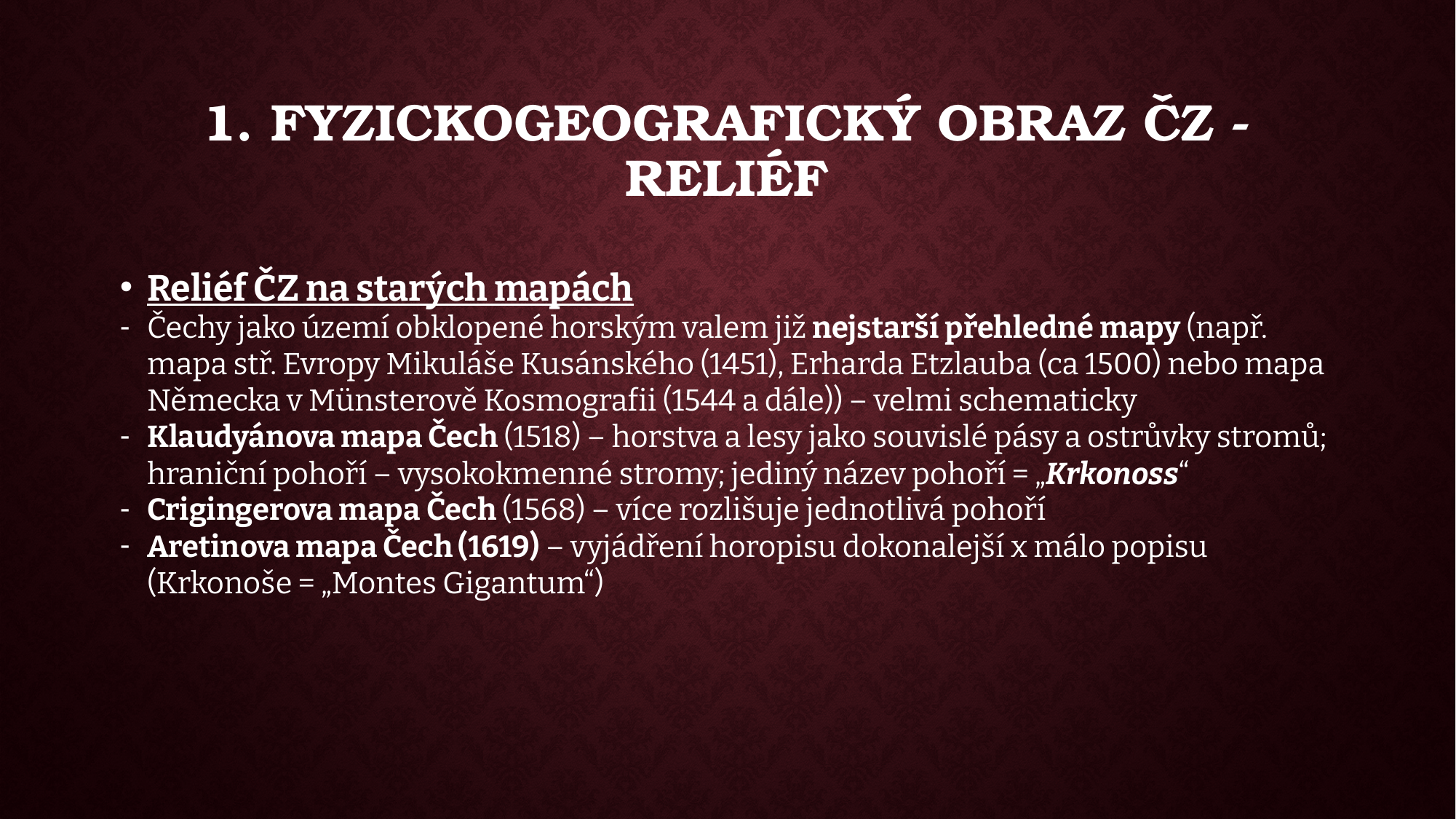

1. Fyzickogeografický obraz ČZ - reliéf
Reliéf ČZ na starých mapách
Čechy jako území obklopené horským valem již nejstarší přehledné mapy (např. mapa stř. Evropy Mikuláše Kusánského (1451), Erharda Etzlauba (ca 1500) nebo mapa Německa v Münsterově Kosmografii (1544 a dále)) – velmi schematicky
Klaudyánova mapa Čech (1518) – horstva a lesy jako souvislé pásy a ostrůvky stromů; hraniční pohoří – vysokokmenné stromy; jediný název pohoří = „Krkonoss“
Crigingerova mapa Čech (1568) – více rozlišuje jednotlivá pohoří
Aretinova mapa Čech (1619) – vyjádření horopisu dokonalejší x málo popisu (Krkonoše = „Montes Gigantum“)